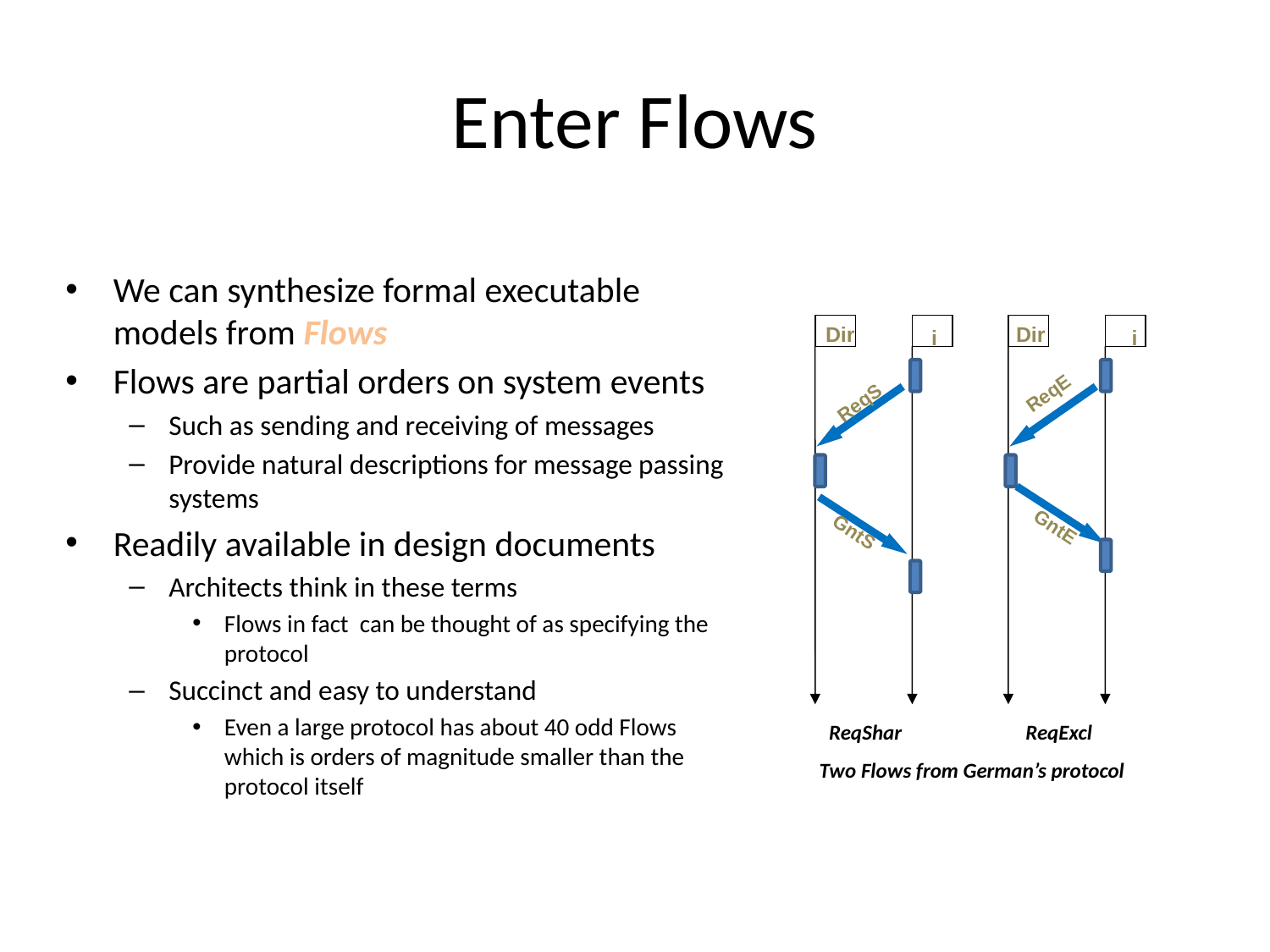

# Enter Flows

We can synthesize formal executable models from Flows
Flows are partial orders on system events
Such as sending and receiving of messages
Provide natural descriptions for message passing systems
Readily available in design documents
Architects think in these terms
Flows in fact  can be thought of as specifying the protocol
Succinct and easy to understand
Even a large protocol has about 40 odd Flows  which is orders of magnitude smaller than the protocol itself

Dir

Dir

i
i
ReqE

ReqS

GntE

GntS

ReqShar
ReqExcl
Two Flows from German’s protocol